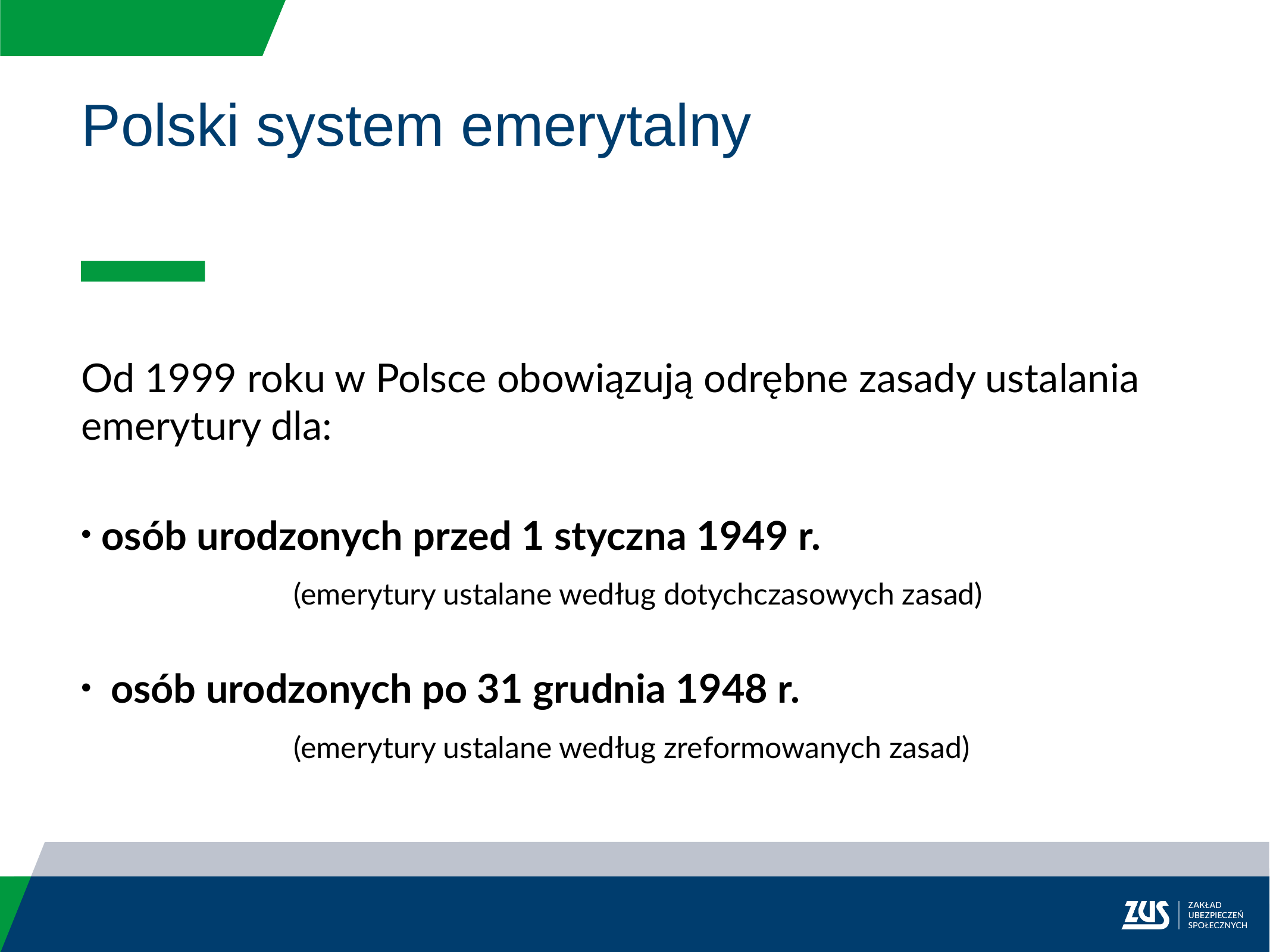

Polski system emerytalny

Od 1999 roku w Polsce obowiązują odrębne zasady ustalania emerytury dla:

 osób urodzonych przed 1 styczna 1949 r.
                     (emerytury ustalane według dotychczasowych zasad)

  osób urodzonych po 31 grudnia 1948 r.
                     (emerytury ustalane według zreformowanych zasad)